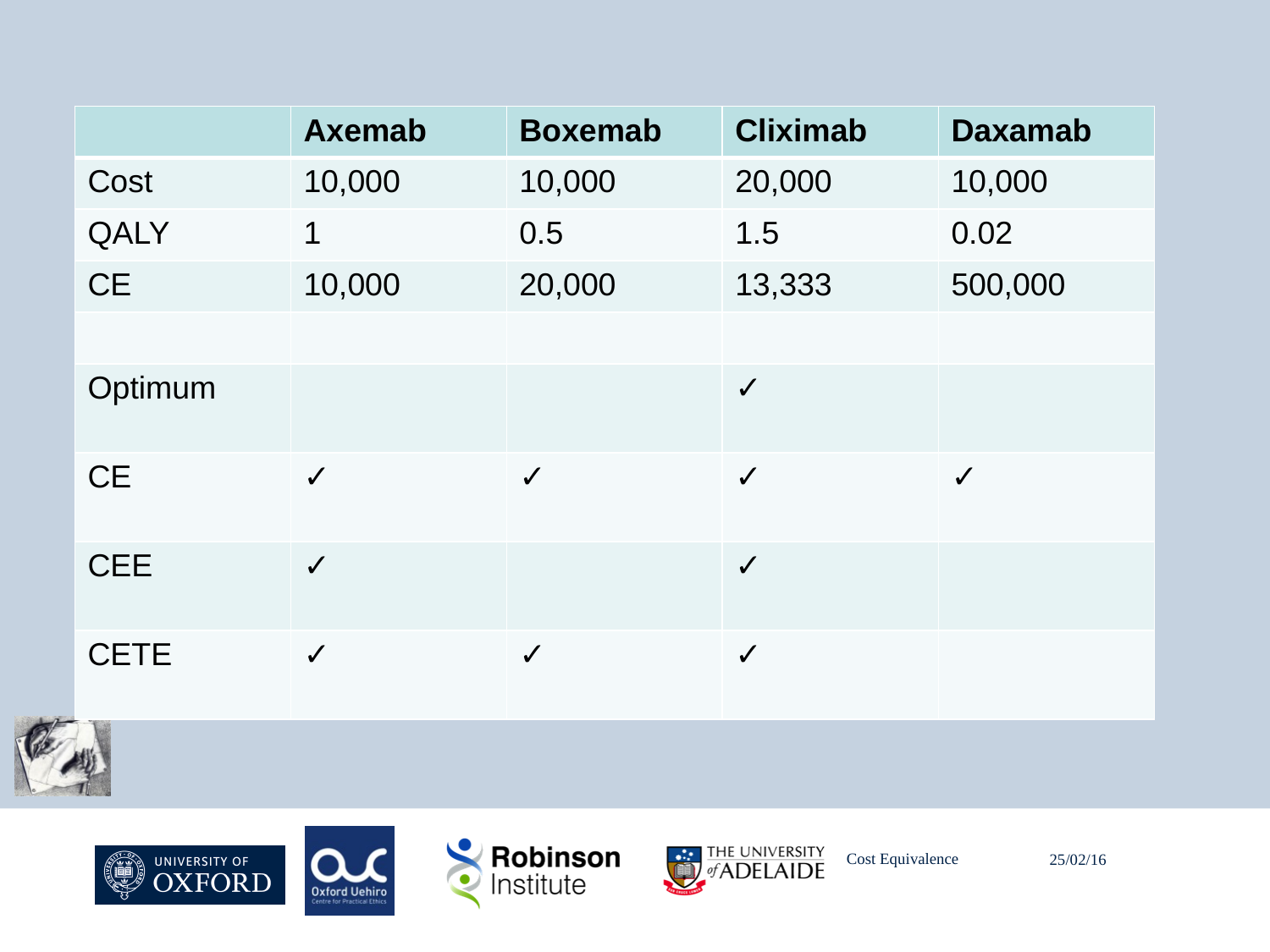

#
|  | Axemab | Boxemab | Cliximab | Daxamab |
| --- | --- | --- | --- | --- |
| Cost | 10,000 | 10,000 | 20,000 | 10,000 |
| QALY | 1 | 0.5 | 1.5 | 0.02 |
| CE | 10,000 | 20,000 | 13,333 | 500,000 |
|  |  |  |  |  |
| Optimum |  |  | ✓ |  |
| CE | ✓ | ✓ | ✓ | ✓ |
| CEE | ✓ |  | ✓ |  |
| CETE | ✓ | ✓ | ✓ |  |
Cost Equivalence
25/02/16